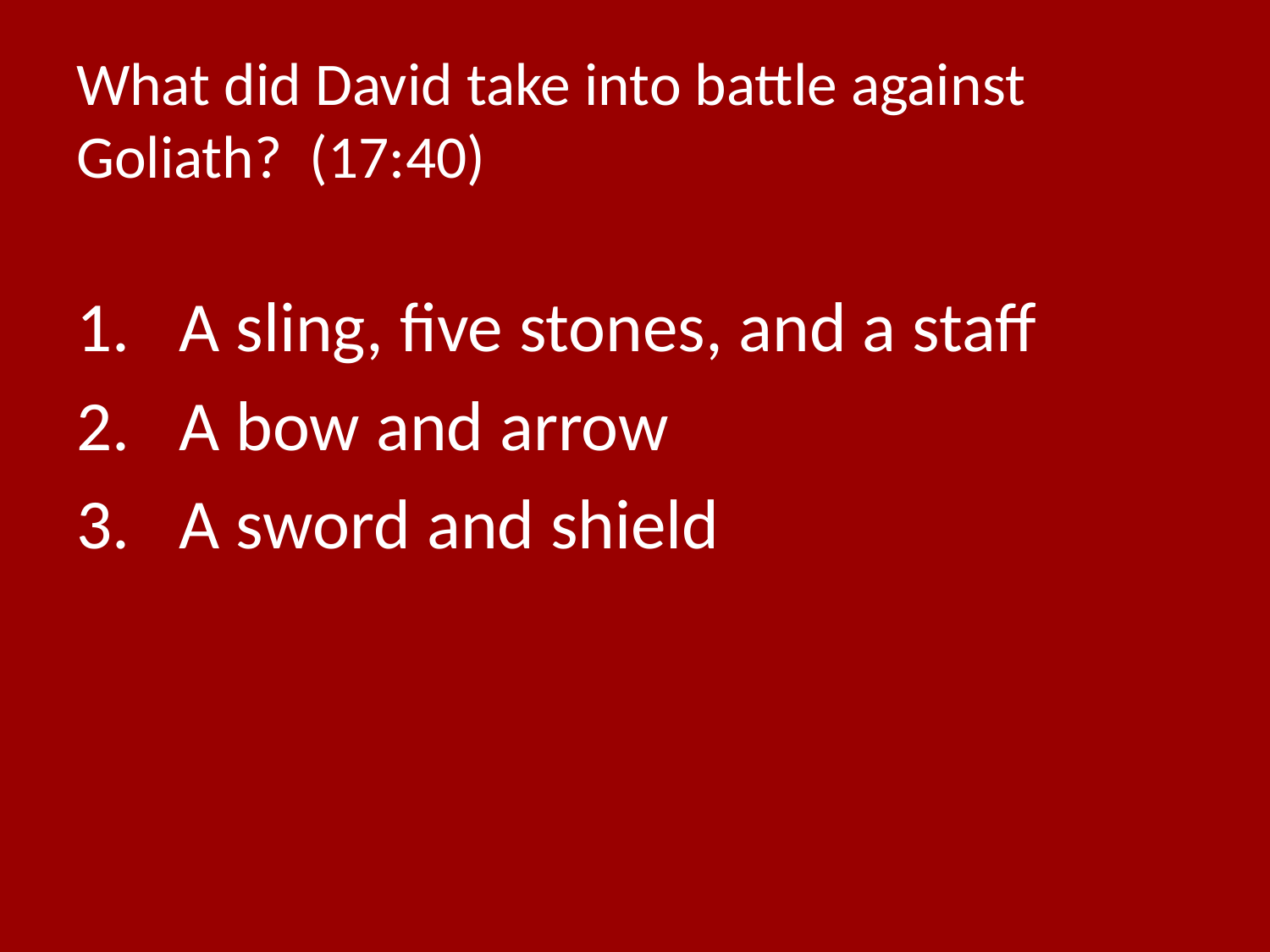

# What did David take into battle against Goliath?  (17:40)
A sling, five stones, and a staff
A bow and arrow
A sword and shield